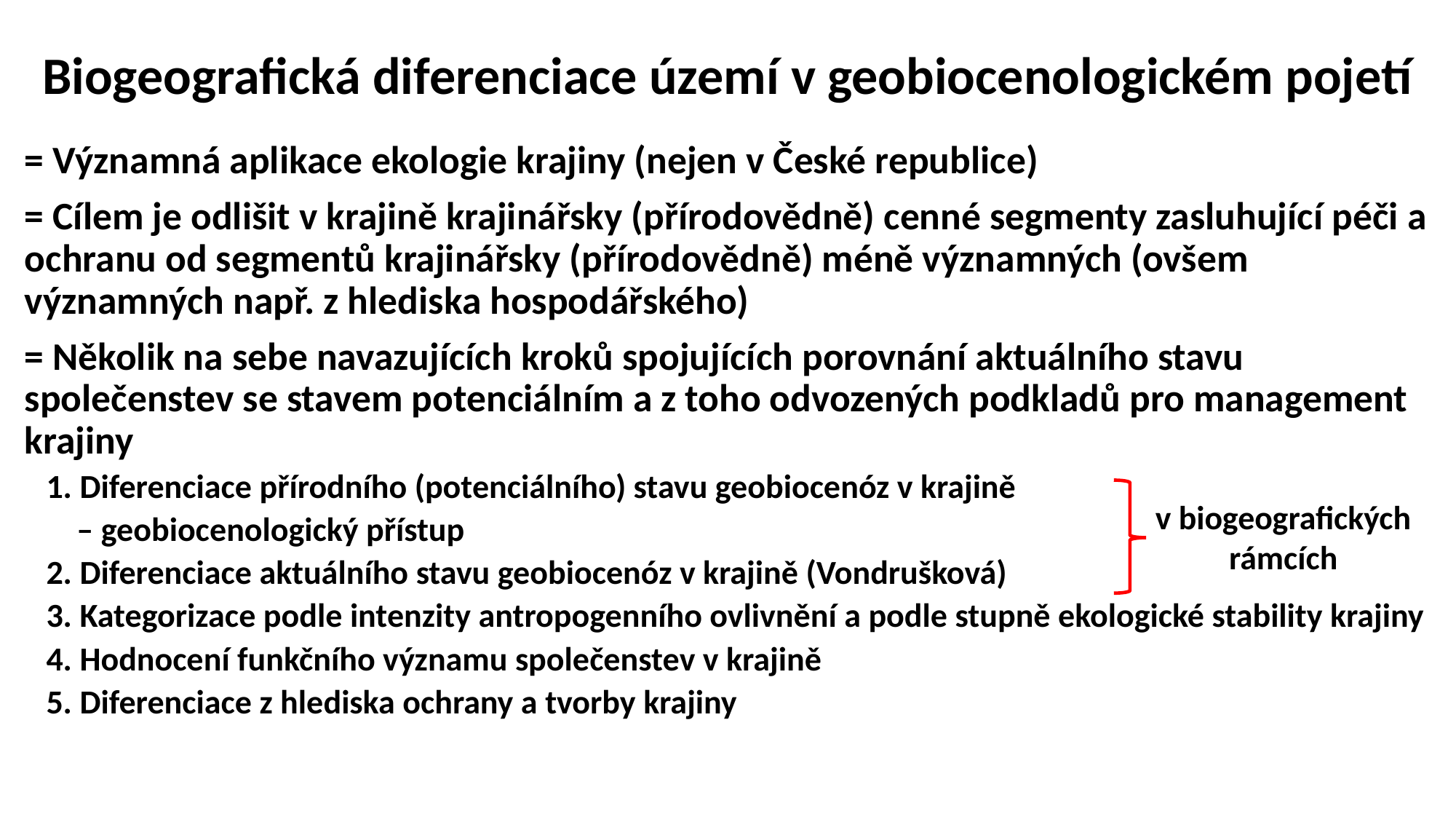

# Biogeografická diferenciace území v geobiocenologickém pojetí
= Významná aplikace ekologie krajiny (nejen v České republice)
= Cílem je odlišit v krajině krajinářsky (přírodovědně) cenné segmenty zasluhující péči a ochranu od segmentů krajinářsky (přírodovědně) méně významných (ovšem významných např. z hlediska hospodářského)
= Několik na sebe navazujících kroků spojujících porovnání aktuálního stavu společenstev se stavem potenciálním a z toho odvozených podkladů pro management krajiny
1. Diferenciace přírodního (potenciálního) stavu geobiocenóz v krajině
    – geobiocenologický přístup
2. Diferenciace aktuálního stavu geobiocenóz v krajině (Vondrušková)
3. Kategorizace podle intenzity antropogenního ovlivnění a podle stupně ekologické stability krajiny
4. Hodnocení funkčního významu společenstev v krajině
5. Diferenciace z hlediska ochrany a tvorby krajiny

v biogeografických rámcích